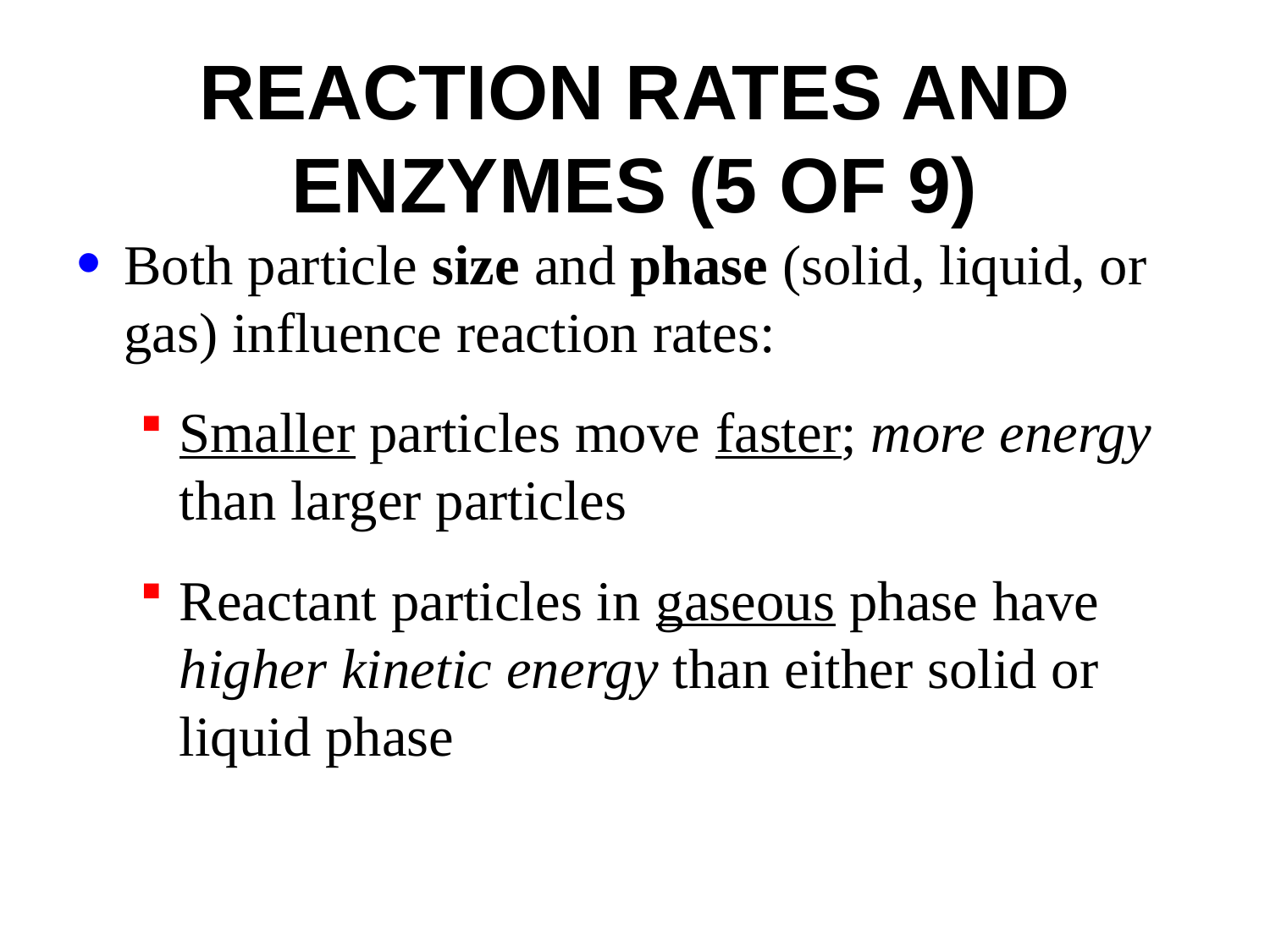

# Reaction Rates and Enzymes (5 of 9)
Both particle size and phase (solid, liquid, or gas) influence reaction rates:
Smaller particles move faster; more energy than larger particles
Reactant particles in gaseous phase have higher kinetic energy than either solid or liquid phase